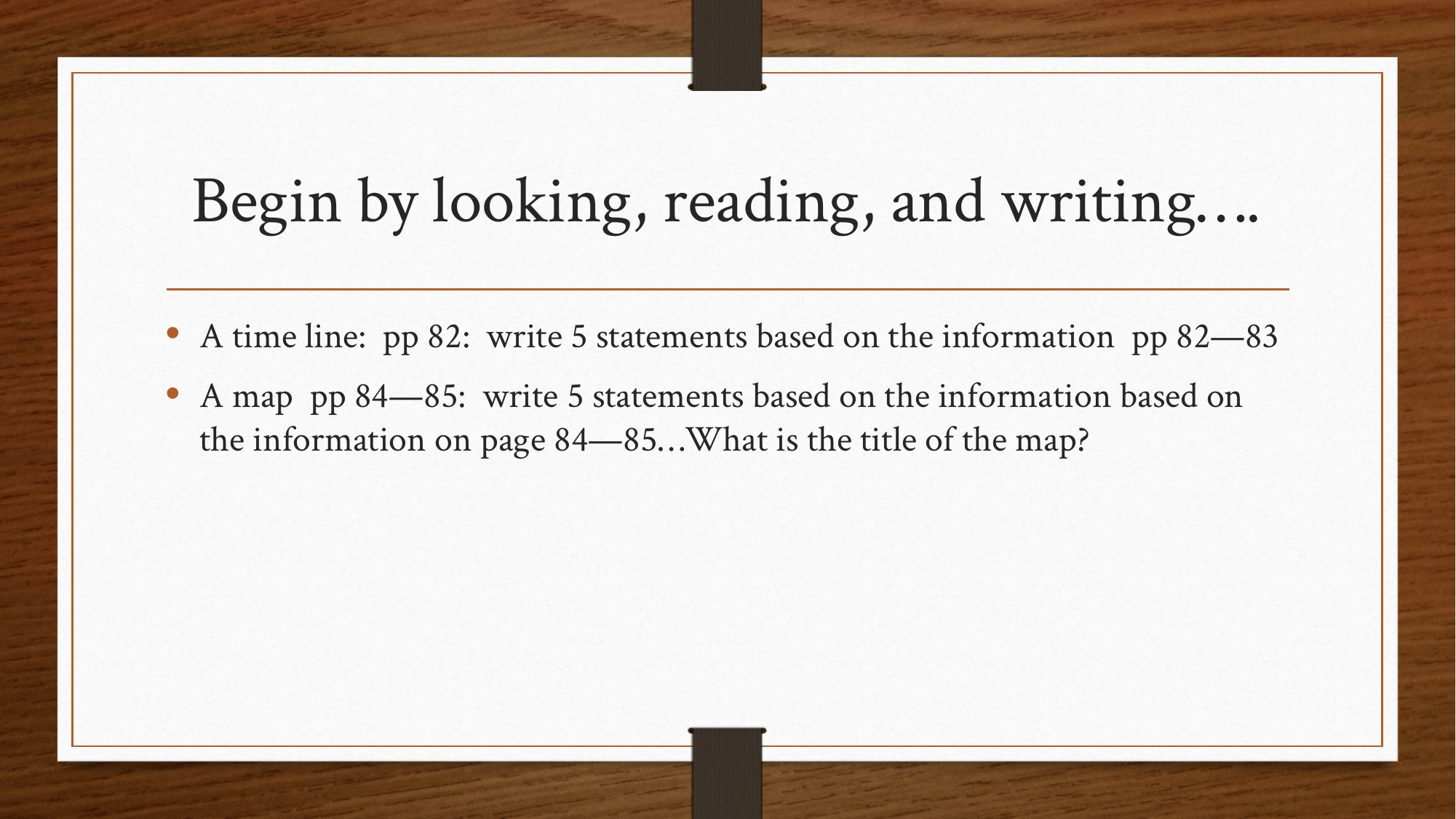

# Begin by looking, reading, and writing….
A time line:  pp 82:  write 5 statements based on the information  pp 82—83
A map  pp 84—85:  write 5 statements based on the information based on the information on page 84—85…What is the title of the map?